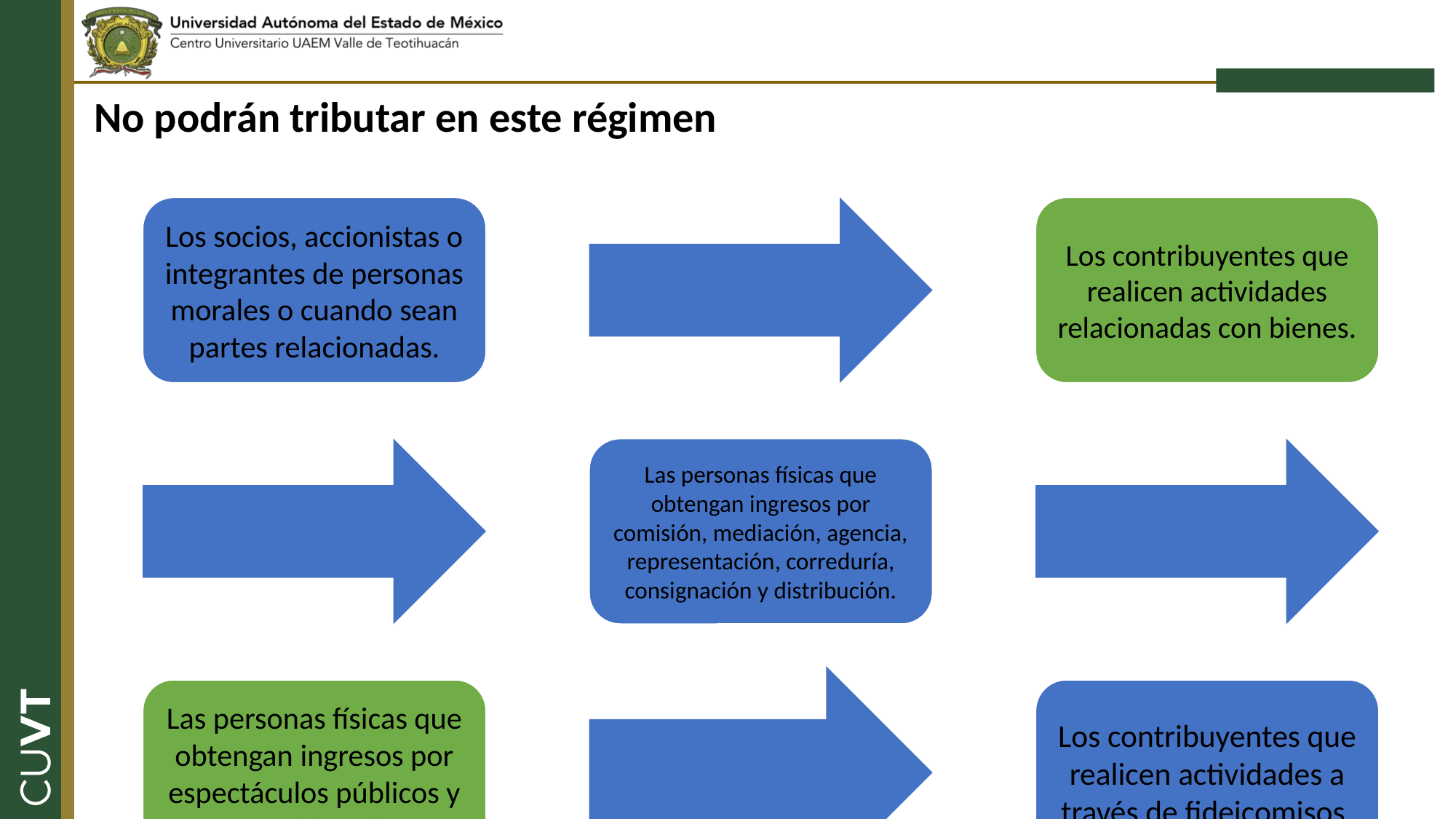

No podrán tributar en este régimen
Los socios, accionistas o integrantes de personas morales o cuando sean partes relacionadas.
Los contribuyentes que realicen actividades relacionadas con bienes.
Las personas físicas que obtengan ingresos por comisión, mediación, agencia, representación, correduría, consignación y distribución.